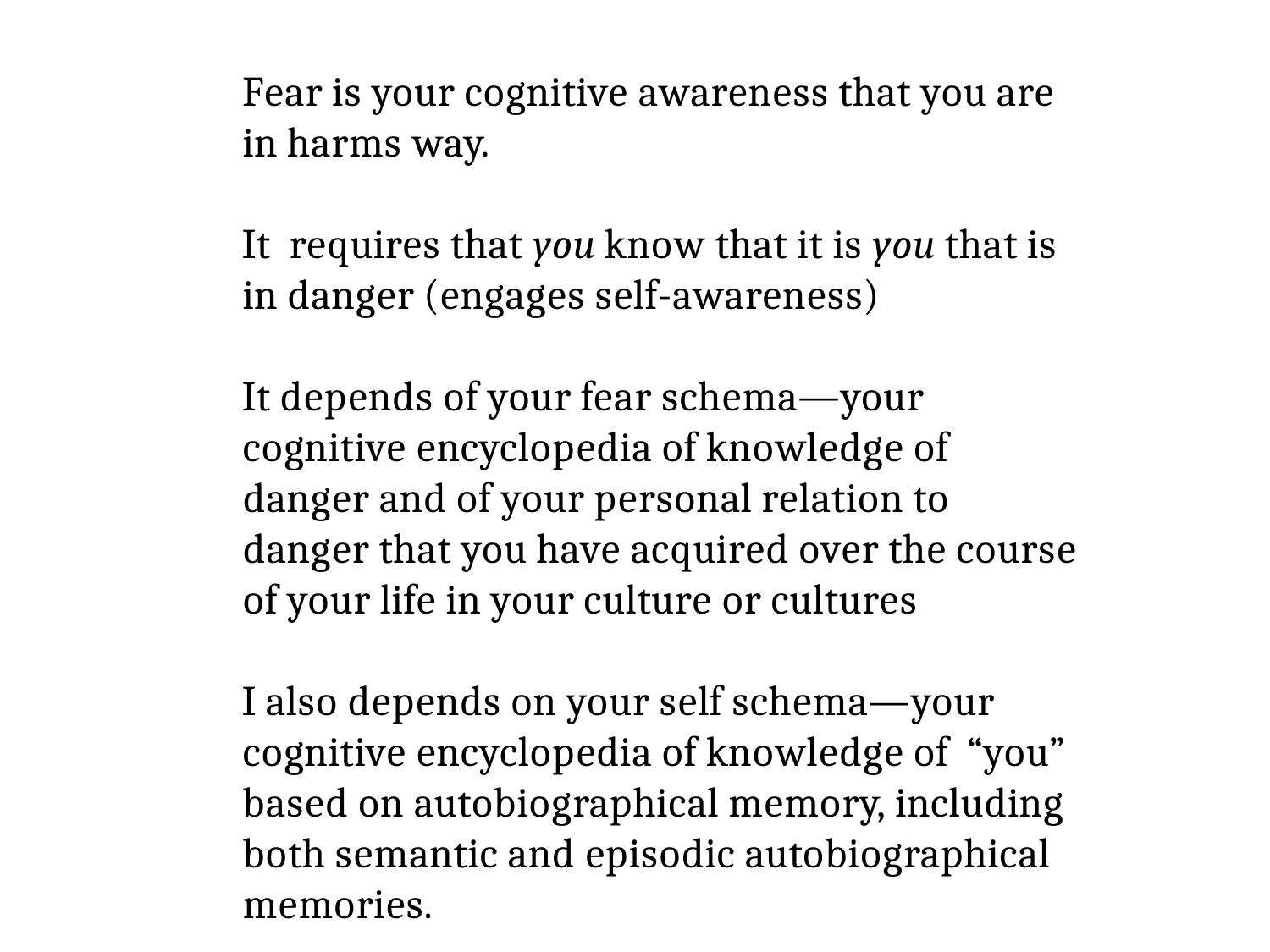

Fear is your cognitive awareness that you are in harms way.

It  requires that you know that it is you that is in danger (engages self-awareness)

It depends of your fear schema—your cognitive encyclopedia of knowledge of danger and of your personal relation to danger that you have acquired over the course of your life in your culture or cultures

I also depends on your self schema—your
cognitive encyclopedia of knowledge of  “you”
based on autobiographical memory, including
both semantic and episodic autobiographical
memories.